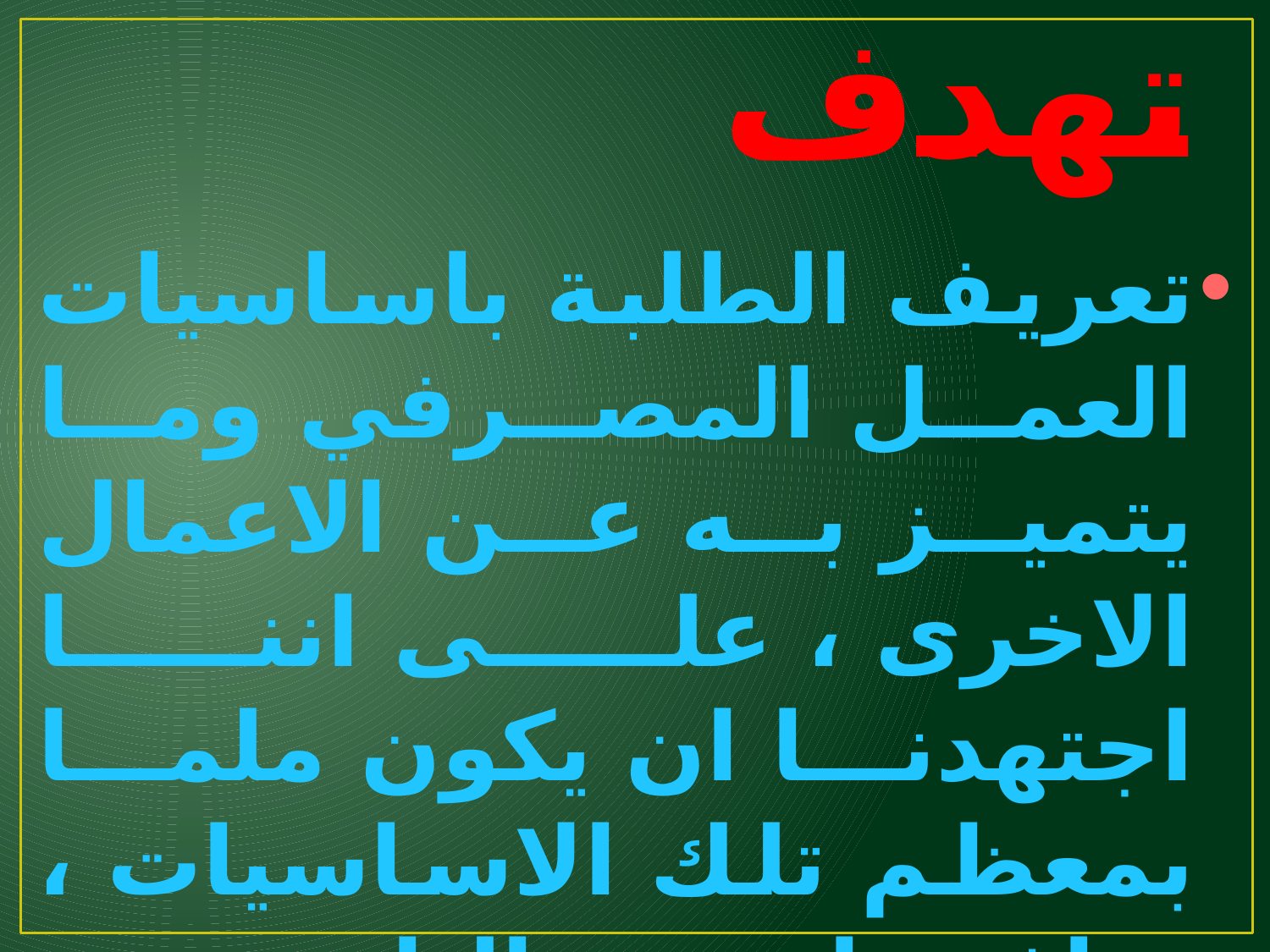

# تهدف
تعريف الطلبة باساسيات العمل المصرفي وما يتميز به عن الاعمال الاخرى ، على اننا اجتهدنا ان يكون ملما بمعظم تلك الاساسيات ، ونافعا من الناحيتين النظرية والعملية ، وسلسا مبسطا ومفهوما